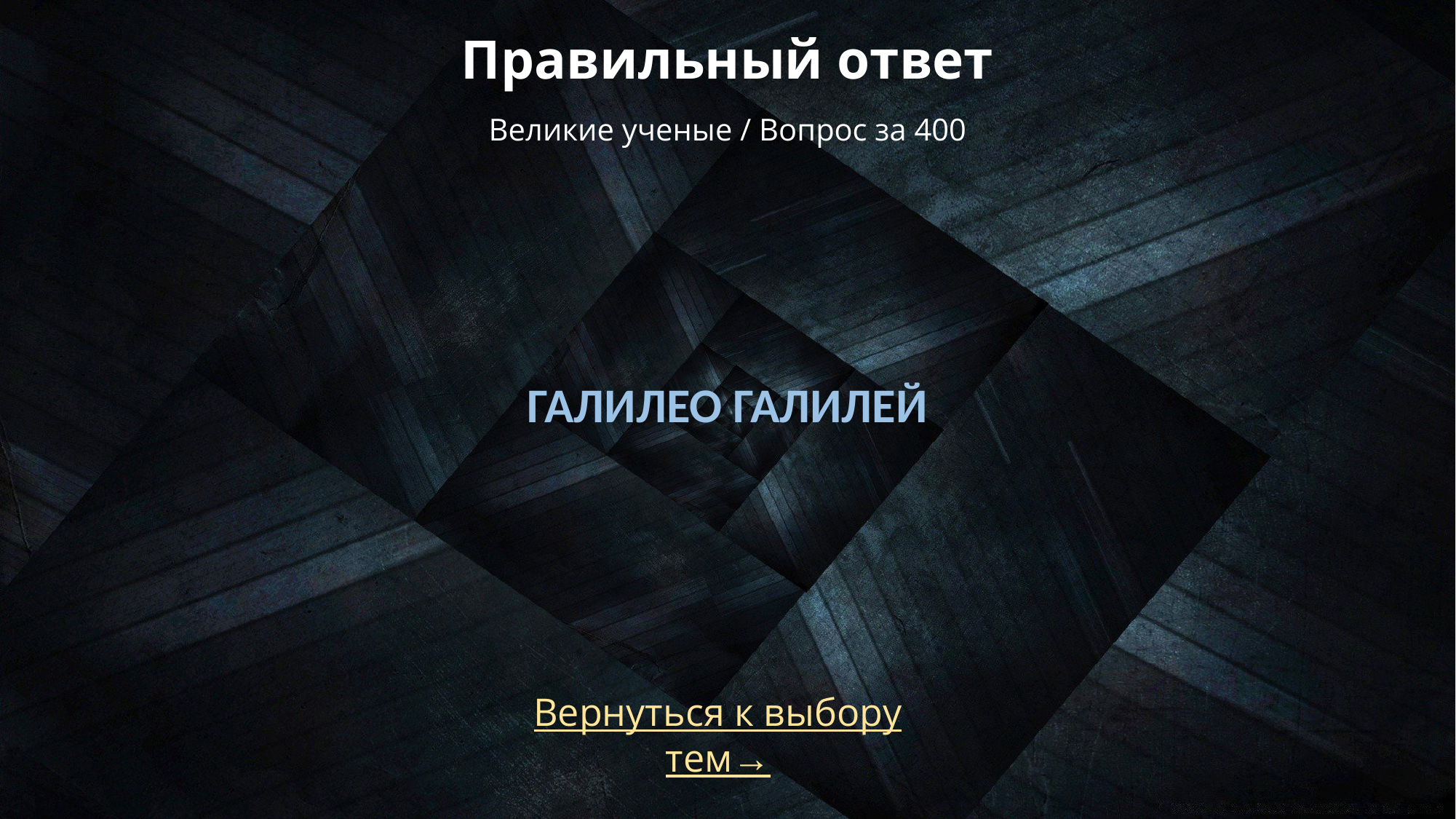

# Правильный ответ Великие ученые / Вопрос за 400
ГАЛИЛЕО ГАЛИЛЕЙ
Вернуться к выбору тем→